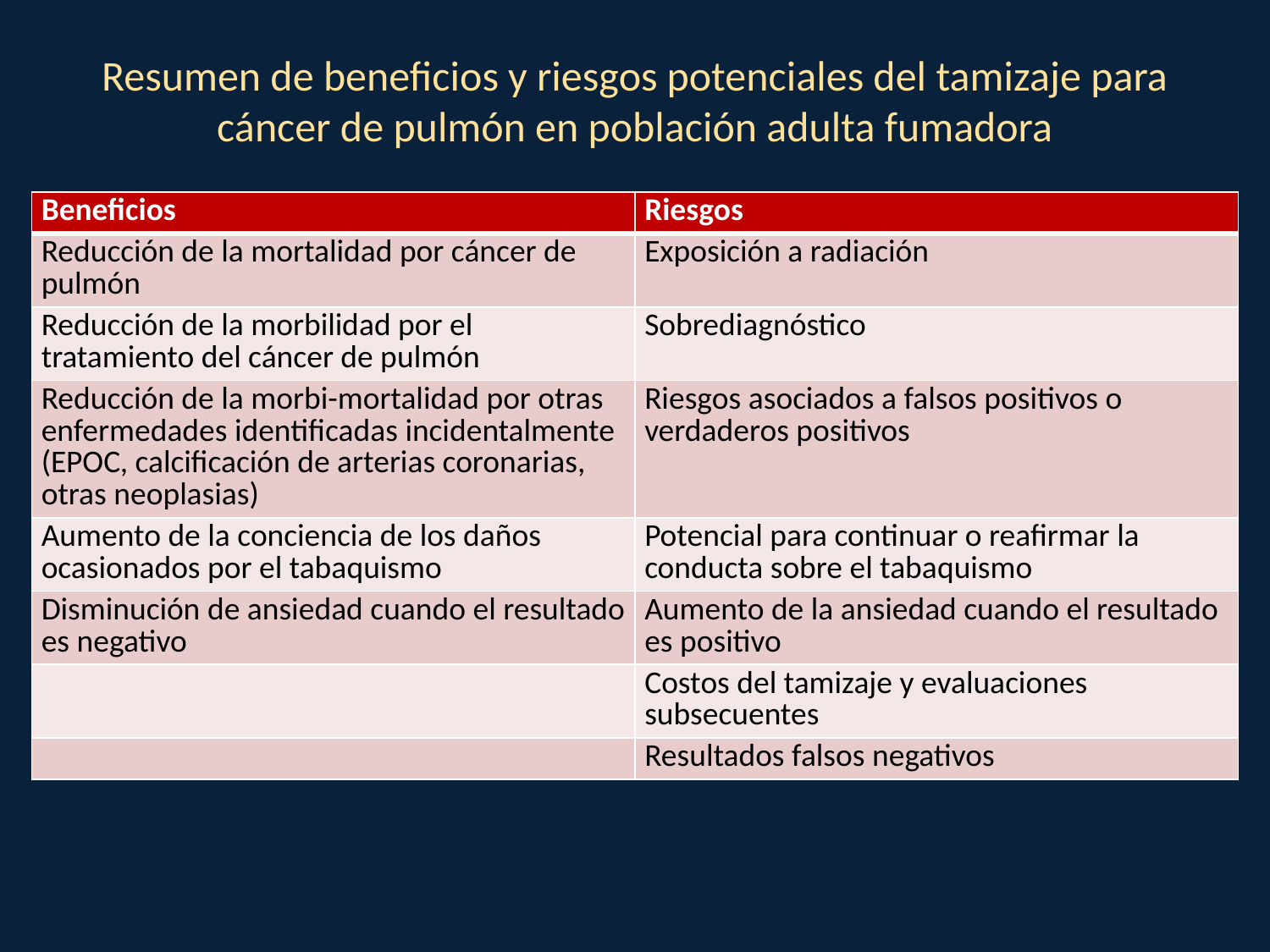

# Resumen de beneficios y riesgos potenciales del tamizaje para cáncer de pulmón en población adulta fumadora
| Beneficios | Riesgos |
| --- | --- |
| Reducción de la mortalidad por cáncer de pulmón | Exposición a radiación |
| Reducción de la morbilidad por el tratamiento del cáncer de pulmón | Sobrediagnóstico |
| Reducción de la morbi-mortalidad por otras enfermedades identificadas incidentalmente (EPOC, calcificación de arterias coronarias, otras neoplasias) | Riesgos asociados a falsos positivos o verdaderos positivos |
| Aumento de la conciencia de los daños ocasionados por el tabaquismo | Potencial para continuar o reafirmar la conducta sobre el tabaquismo |
| Disminución de ansiedad cuando el resultado es negativo | Aumento de la ansiedad cuando el resultado es positivo |
|  | Costos del tamizaje y evaluaciones subsecuentes |
|  | Resultados falsos negativos |